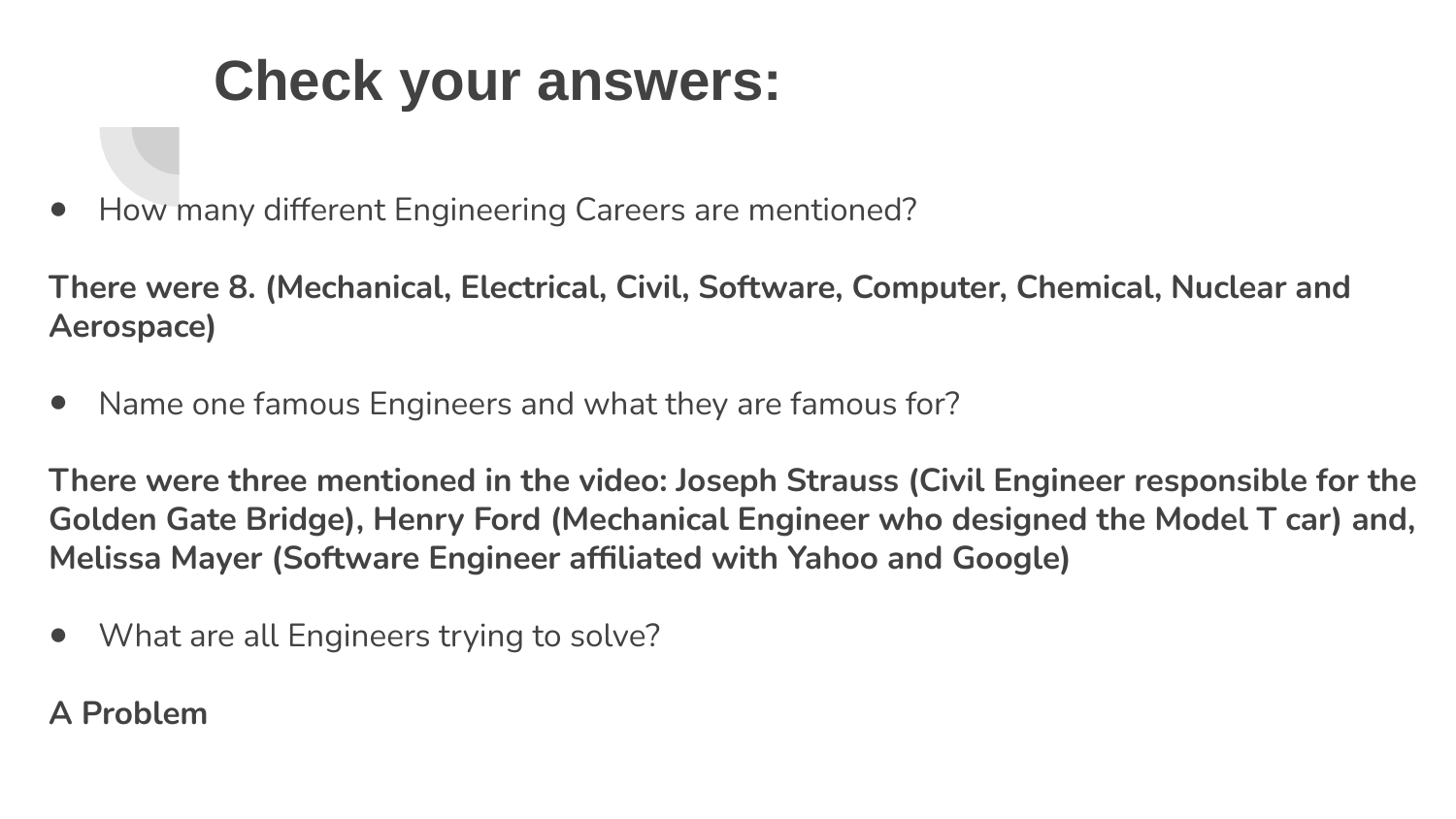

# Check your answers:

How many different Engineering Careers are mentioned?

There were 8. (Mechanical, Electrical, Civil, Software, Computer, Chemical, Nuclear and  Aerospace)

Name one famous Engineers and what they are famous for?

There were three mentioned in the video: Joseph Strauss (Civil Engineer responsible for the Golden Gate Bridge), Henry Ford (Mechanical Engineer who designed the Model T car) and, Melissa Mayer (Software Engineer affiliated with Yahoo and Google)

What are all Engineers trying to solve?

A Problem